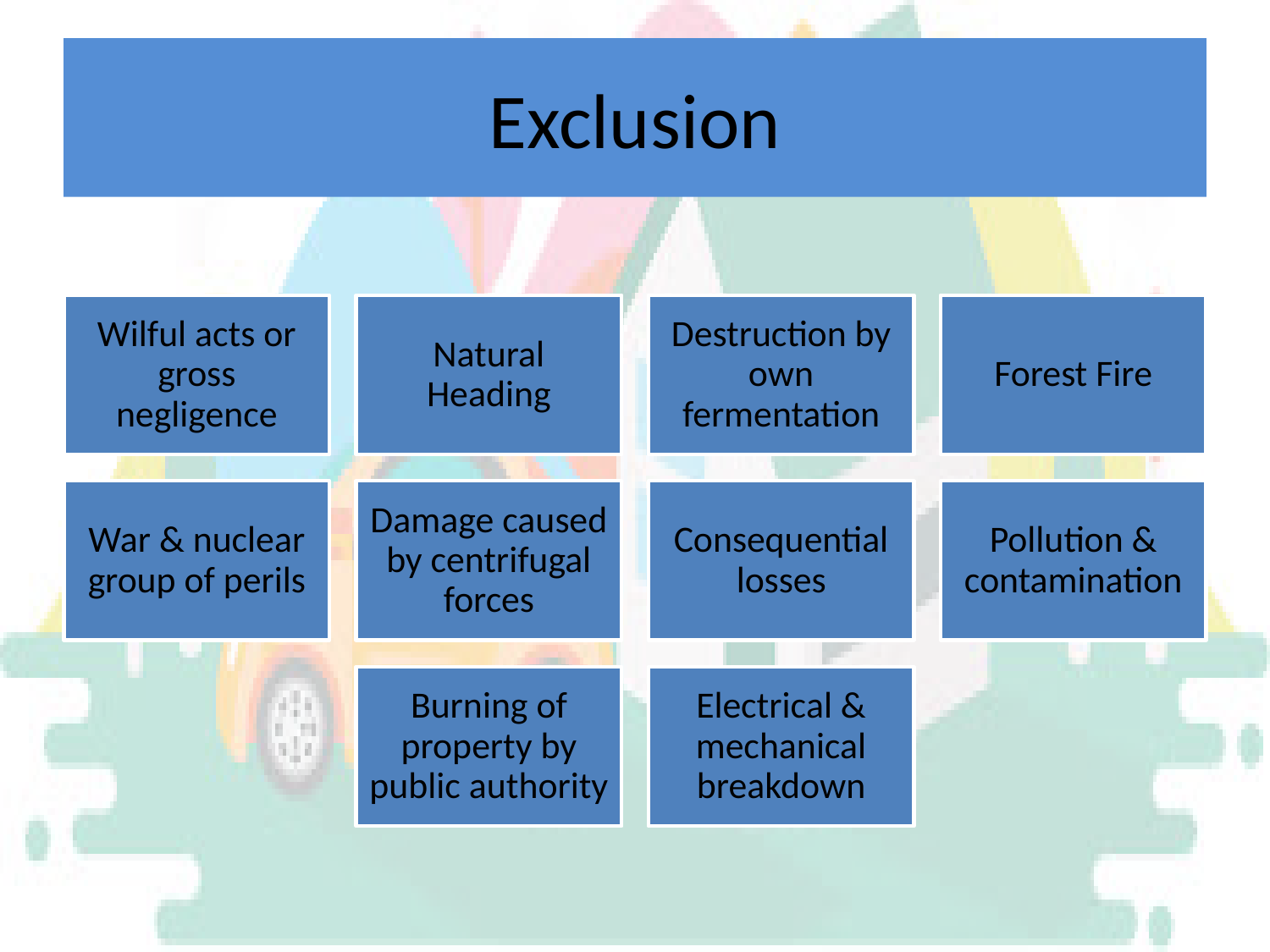

# Exclusion
Wilful acts or gross negligence
Natural Heading
Destruction by own fermentation
Forest Fire
War & nuclear group of perils
Damage caused by centrifugal forces
Consequential losses
Pollution & contamination
Burning of property by public authority
Electrical & mechanical breakdown